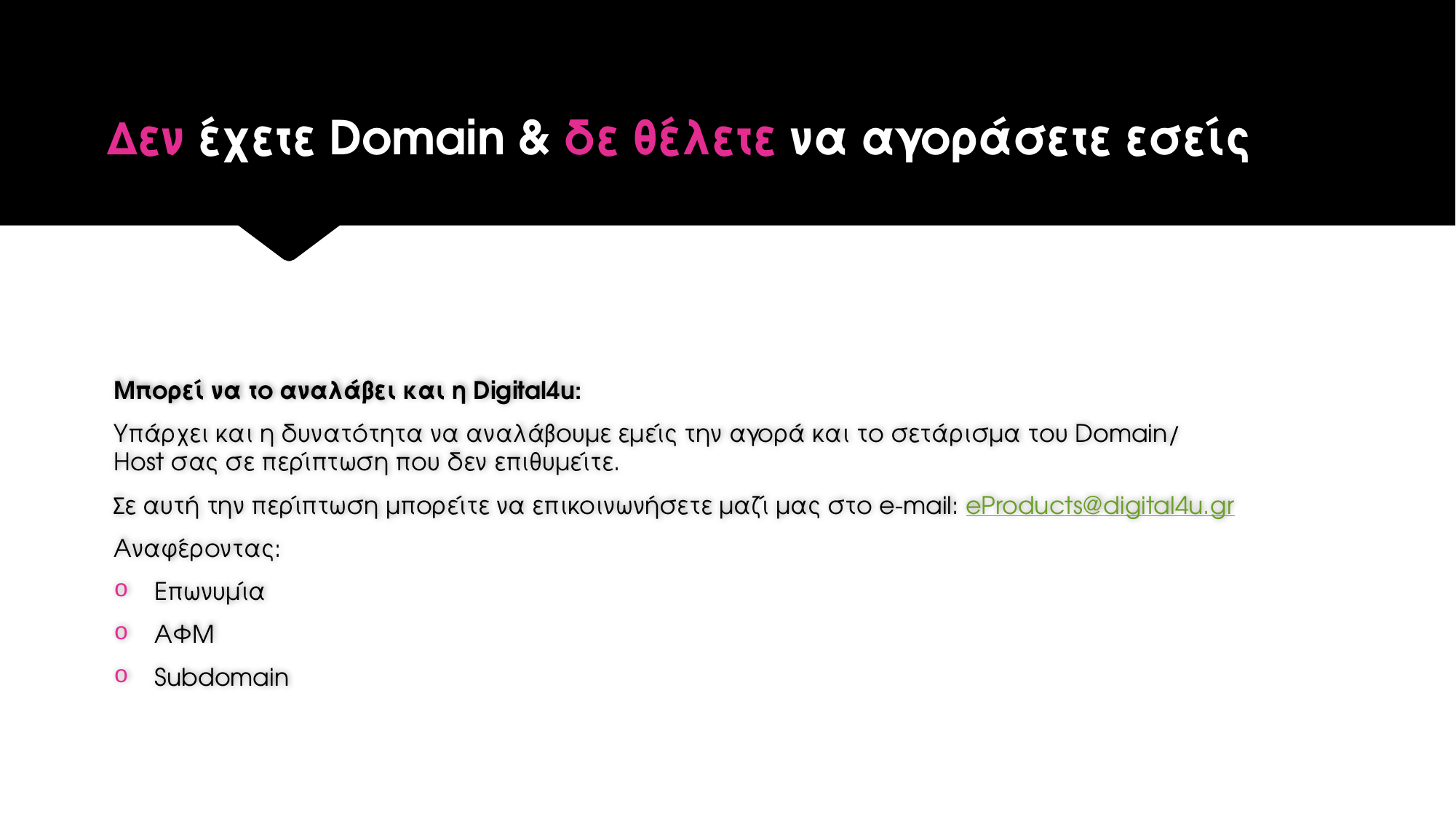

# Δεν έχετε Domain & δε θέλετε να αγοράσετε εσείς
Μπορεί να το αναλάβει και η Digital4u:
Υπάρχει και η δυνατότητα να αναλάβουμε εμείς την αγορά και το σετάρισμα του Domain/Host σας σε περίπτωση που δεν επιθυμείτε.
Σε αυτή την περίπτωση μπορείτε να επικοινωνήσετε μαζί μας στο e-mail: eProducts@digital4u.gr
Αναφέροντας:
Επωνυμία
ΑΦΜ
Subdomain